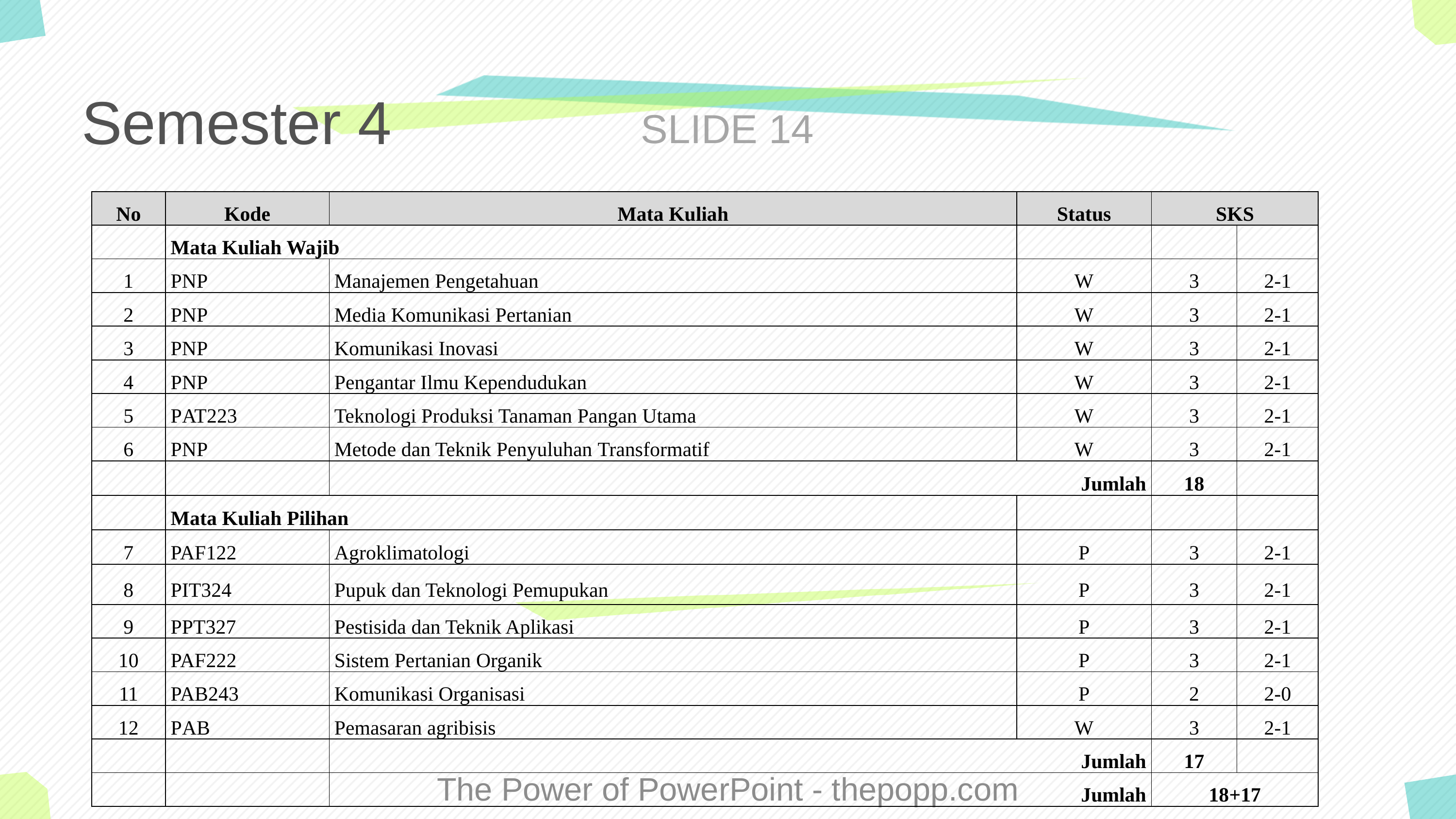

Semester 4
SLIDE 14
| No | Kode | Mata Kuliah | Status | SKS |  |
| --- | --- | --- | --- | --- | --- |
|  | Mata Kuliah Wajib |  |  |  |  |
| 1 | PNP | Manajemen Pengetahuan | W | 3 | 2-1 |
| 2 | PNP | Media Komunikasi Pertanian | W | 3 | 2-1 |
| 3 | PNP | Komunikasi Inovasi | W | 3 | 2-1 |
| 4 | PNP | Pengantar Ilmu Kependudukan | W | 3 | 2-1 |
| 5 | PAT223 | Teknologi Produksi Tanaman Pangan Utama | W | 3 | 2-1 |
| 6 | PNP | Metode dan Teknik Penyuluhan Transformatif | W | 3 | 2-1 |
|  |  | Jumlah |  | 18 |  |
|  | Mata Kuliah Pilihan |  |  |  |  |
| 7 | PAF122 | Agroklimatologi | P | 3 | 2-1 |
| 8 | PIT324 | Pupuk dan Teknologi Pemupukan | P | 3 | 2-1 |
| 9 | PPT327 | Pestisida dan Teknik Aplikasi | P | 3 | 2-1 |
| 10 | PAF222 | Sistem Pertanian Organik | P | 3 | 2-1 |
| 11 | PAB243 | Komunikasi Organisasi | P | 2 | 2-0 |
| 12 | PAB | Pemasaran agribisis | W | 3 | 2-1 |
|  |  | Jumlah |  | 17 |  |
|  |  | Jumlah |  | 18+17 |  |